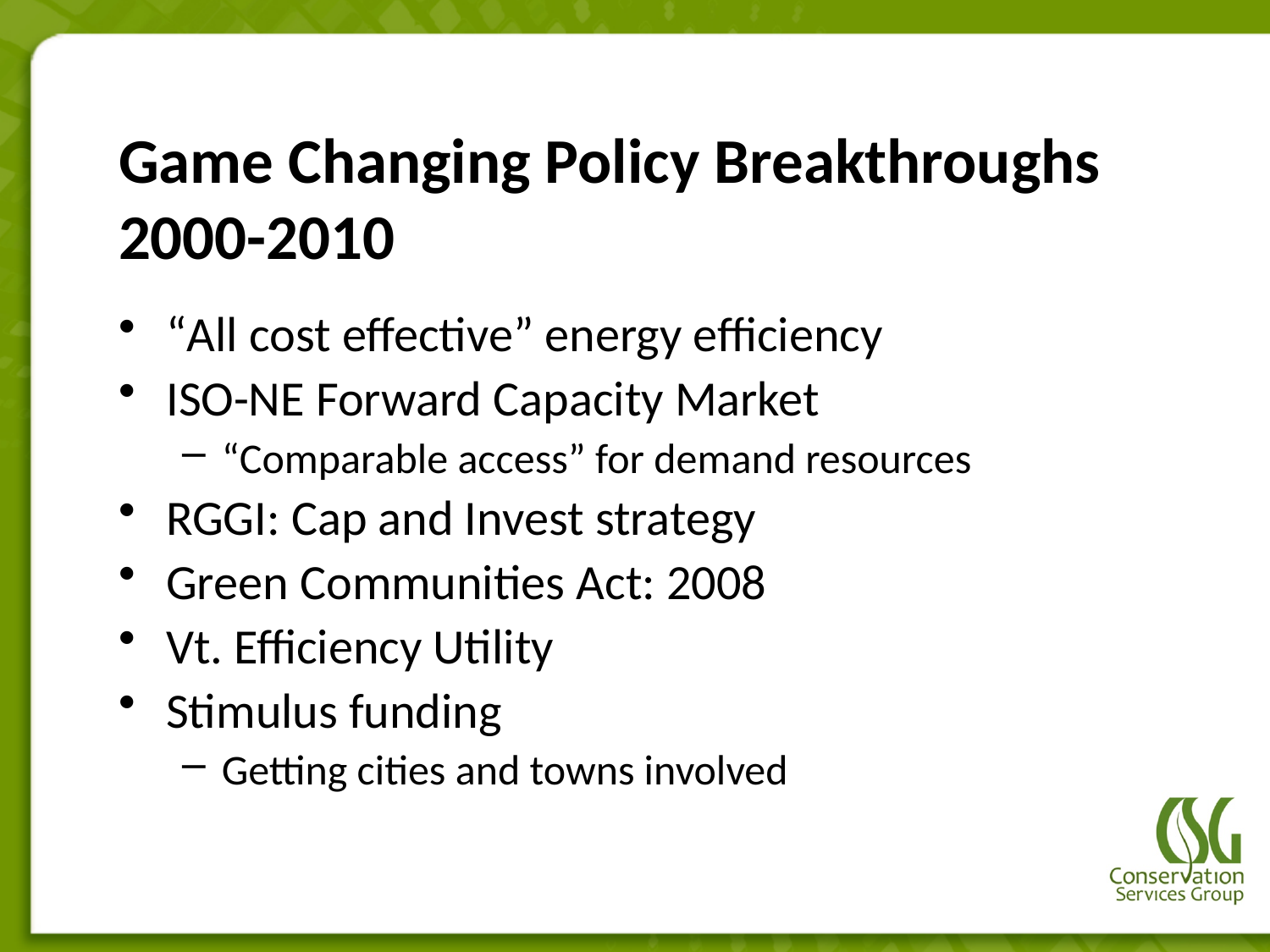

# Game Changing Policy Breakthroughs 2000-2010
“All cost effective” energy efficiency
ISO-NE Forward Capacity Market
“Comparable access” for demand resources
RGGI: Cap and Invest strategy
Green Communities Act: 2008
Vt. Efficiency Utility
Stimulus funding
Getting cities and towns involved